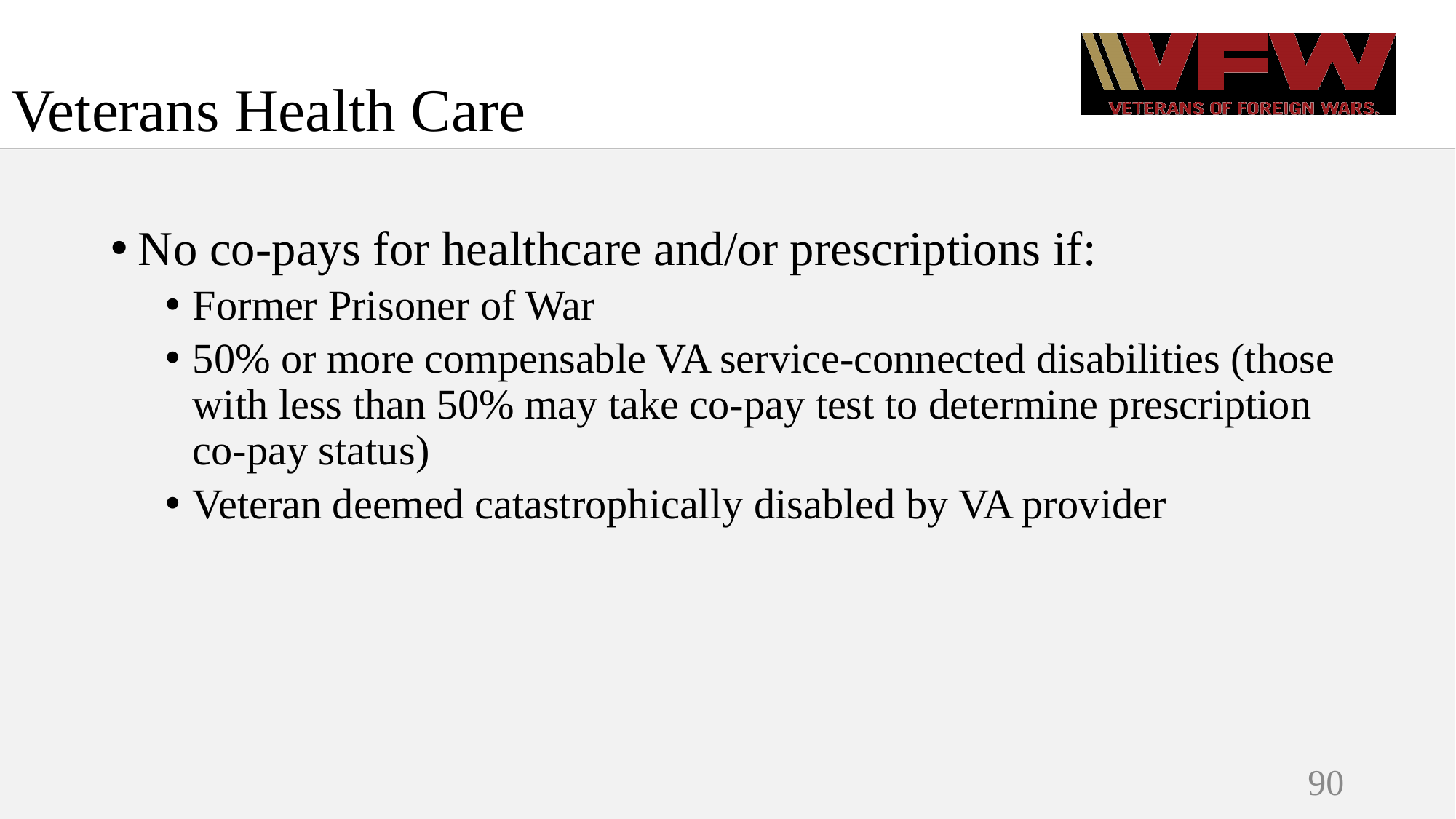

# Veterans Health Care
No co-pays for healthcare and/or prescriptions if:
Former Prisoner of War
50% or more compensable VA service-connected disabilities (those with less than 50% may take co-pay test to determine prescription co-pay status)
Veteran deemed catastrophically disabled by VA provider

90